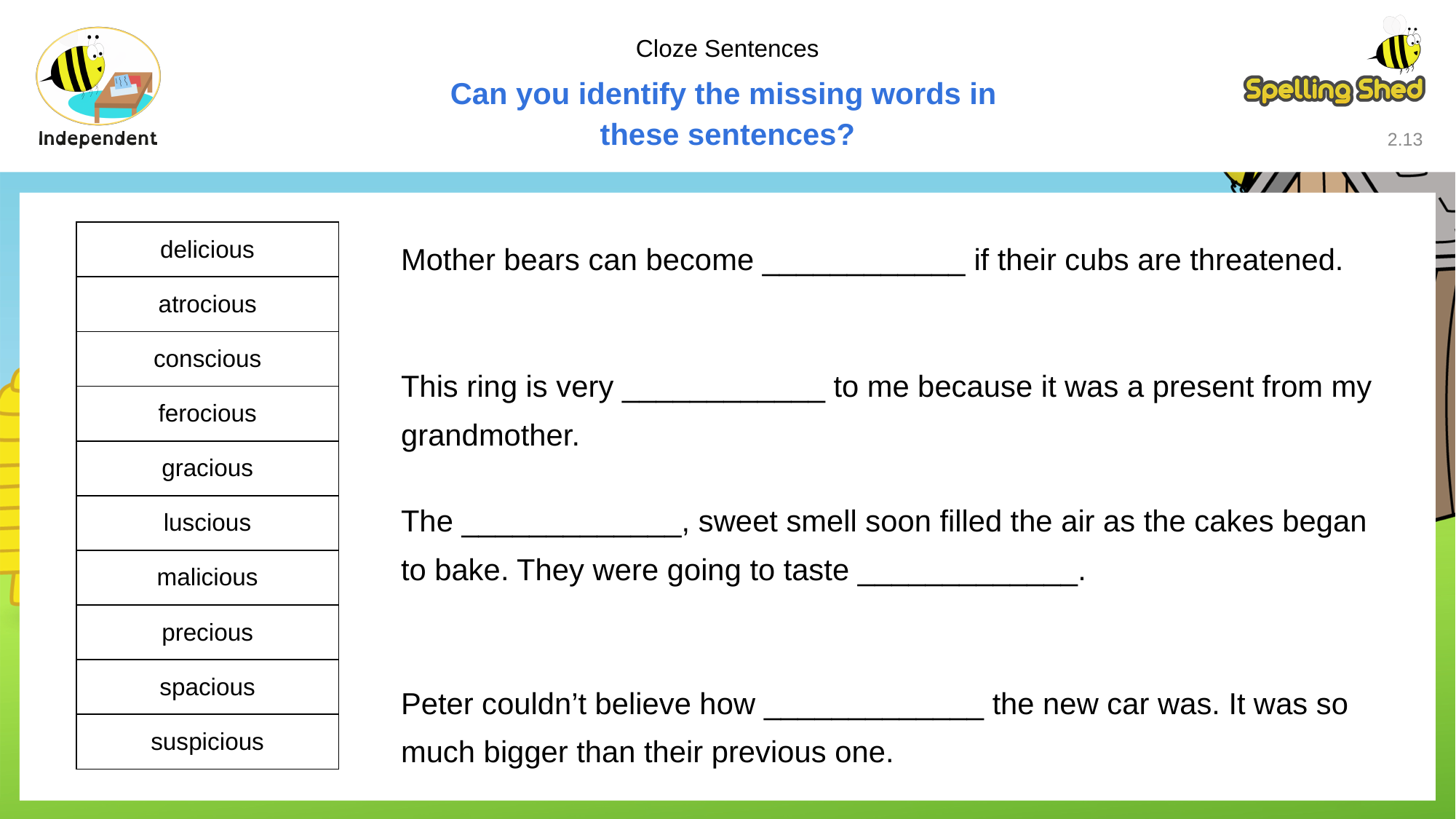

Cloze Sentences

Can you identify the missing words in
these sentences?
2.13
| delicious |
| --- |
| atrocious |
| conscious |
| ferocious |
| gracious |
| luscious |
| malicious |
| precious |
| spacious |
| suspicious |
Mother bears can become ____________ if their cubs are threatened.
This ring is very ____________ to me because it was a present from my grandmother.
The _____________, sweet smell soon filled the air as the cakes began to bake. They were going to taste _____________.
Peter couldn’t believe how _____________ the new car was. It was so much bigger than their previous one.